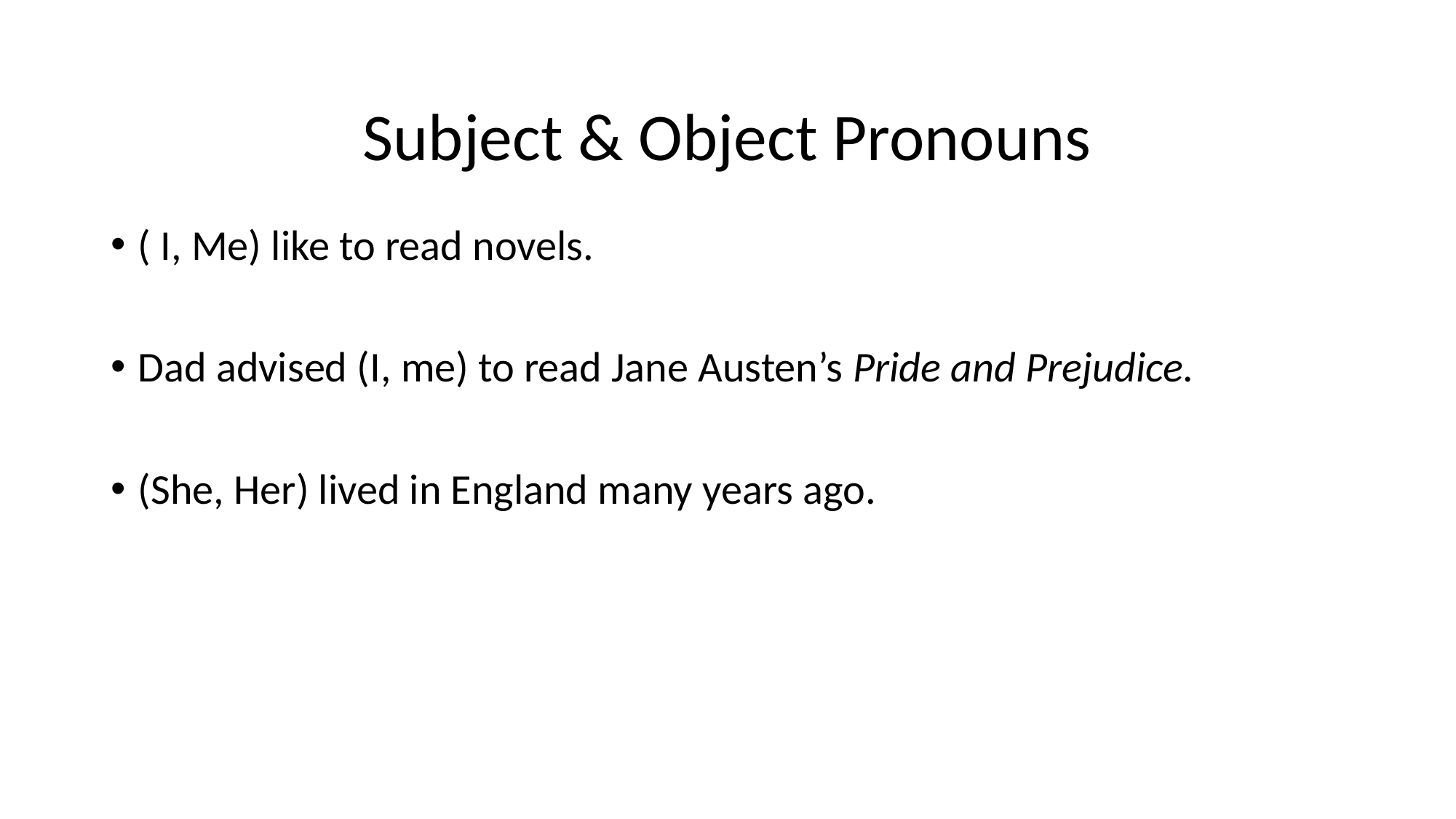

# Subject & Object Pronouns
( I, Me) like to read novels.

Dad advised (I, me) to read Jane Austen’s Pride and Prejudice.

(She, Her) lived in England many years ago.